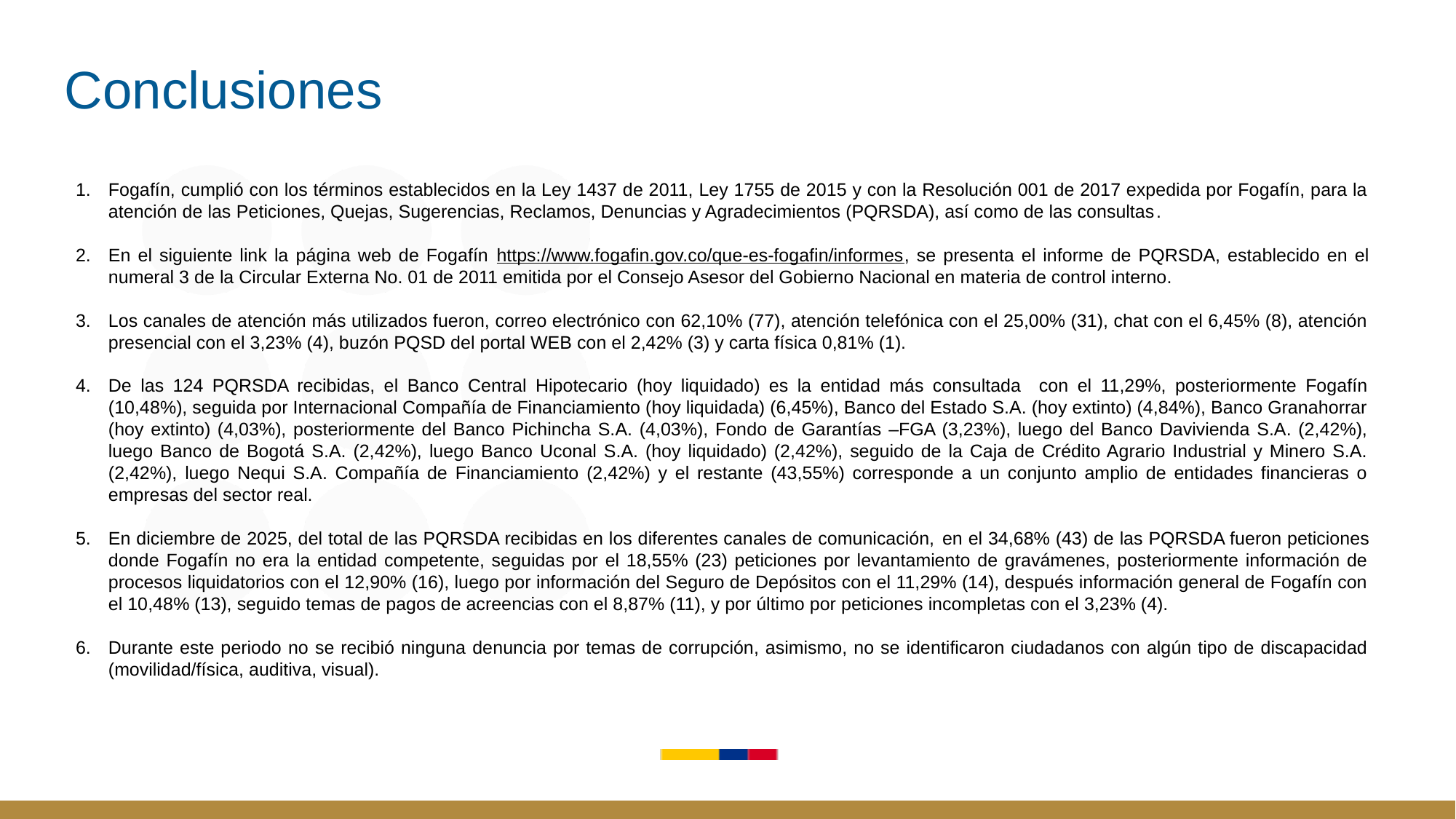

# Conclusiones
Fogafín, cumplió con los términos establecidos en la Ley 1437 de 2011, Ley 1755 de 2015 y con la Resolución 001 de 2017 expedida por Fogafín, para la atención de las Peticiones, Quejas, Sugerencias, Reclamos, Denuncias y Agradecimientos (PQRSDA), así como de las consultas.

En el siguiente link la página web de Fogafín https://www.fogafin.gov.co/que-es-fogafin/informes, se presenta el informe de PQRSDA, establecido en el numeral 3 de la Circular Externa No. 01 de 2011 emitida por el Consejo Asesor del Gobierno Nacional en materia de control interno.

Los canales de atención más utilizados fueron, correo electrónico con 62,10% (77), atención telefónica con el 25,00% (31), chat con el 6,45% (8), atención presencial con el 3,23% (4), buzón PQSD del portal WEB con el 2,42% (3) y carta física 0,81% (1).

De las 124 PQRSDA recibidas, el Banco Central Hipotecario (hoy liquidado) es la entidad más consultada  con el 11,29%, posteriormente Fogafín (10,48%), seguida por Internacional Compañía de Financiamiento (hoy liquidada) (6,45%), Banco del Estado S.A. (hoy extinto) (4,84%), Banco Granahorrar (hoy extinto) (4,03%), posteriormente del Banco Pichincha S.A. (4,03%), Fondo de Garantías –FGA (3,23%), luego del Banco Davivienda S.A. (2,42%), luego Banco de Bogotá S.A. (2,42%), luego Banco Uconal S.A. (hoy liquidado) (2,42%), seguido de la Caja de Crédito Agrario Industrial y Minero S.A. (2,42%), luego Nequi S.A. Compañía de Financiamiento (2,42%) y el restante (43,55%) corresponde a un conjunto amplio de entidades financieras o empresas del sector real.

En diciembre de 2025, del total de las PQRSDA recibidas en los diferentes canales de comunicación, en el 34,68% (43) de las PQRSDA fueron peticiones donde Fogafín no era la entidad competente, seguidas por el 18,55% (23) peticiones por levantamiento de gravámenes, posteriormente información de procesos liquidatorios con el 12,90% (16), luego por información del Seguro de Depósitos con el 11,29% (14), después información general de Fogafín con el 10,48% (13), seguido temas de pagos de acreencias con el 8,87% (11), y por último por peticiones incompletas con el 3,23% (4).

Durante este periodo no se recibió ninguna denuncia por temas de corrupción, asimismo, no se identificaron ciudadanos con algún tipo de discapacidad (movilidad/física, auditiva, visual).